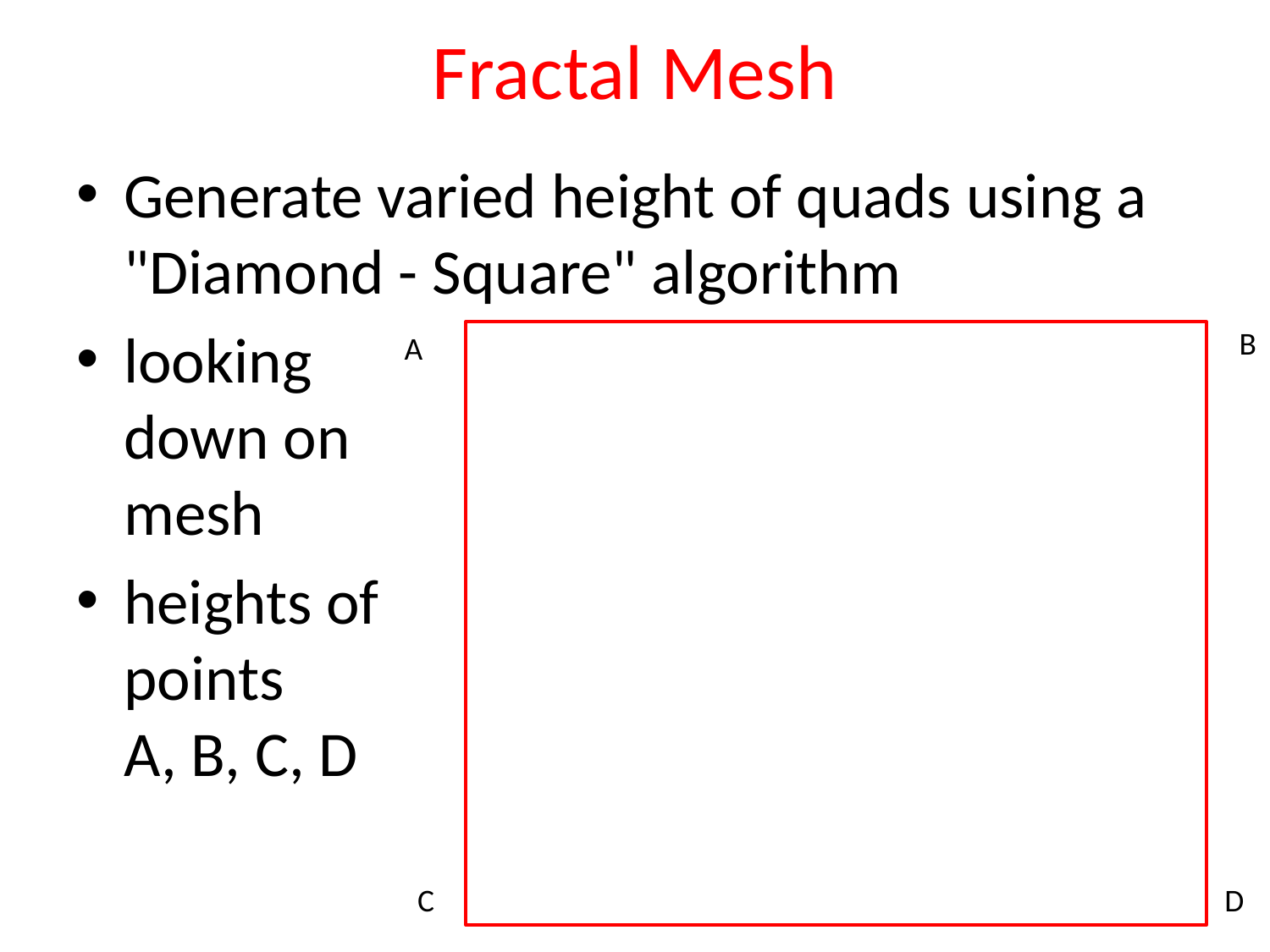

# Fractal Mesh
Generate varied height of quads using a "Diamond - Square" algorithm
looking
down on
mesh
heights of
points
A, B, C, D
B
A

C
D